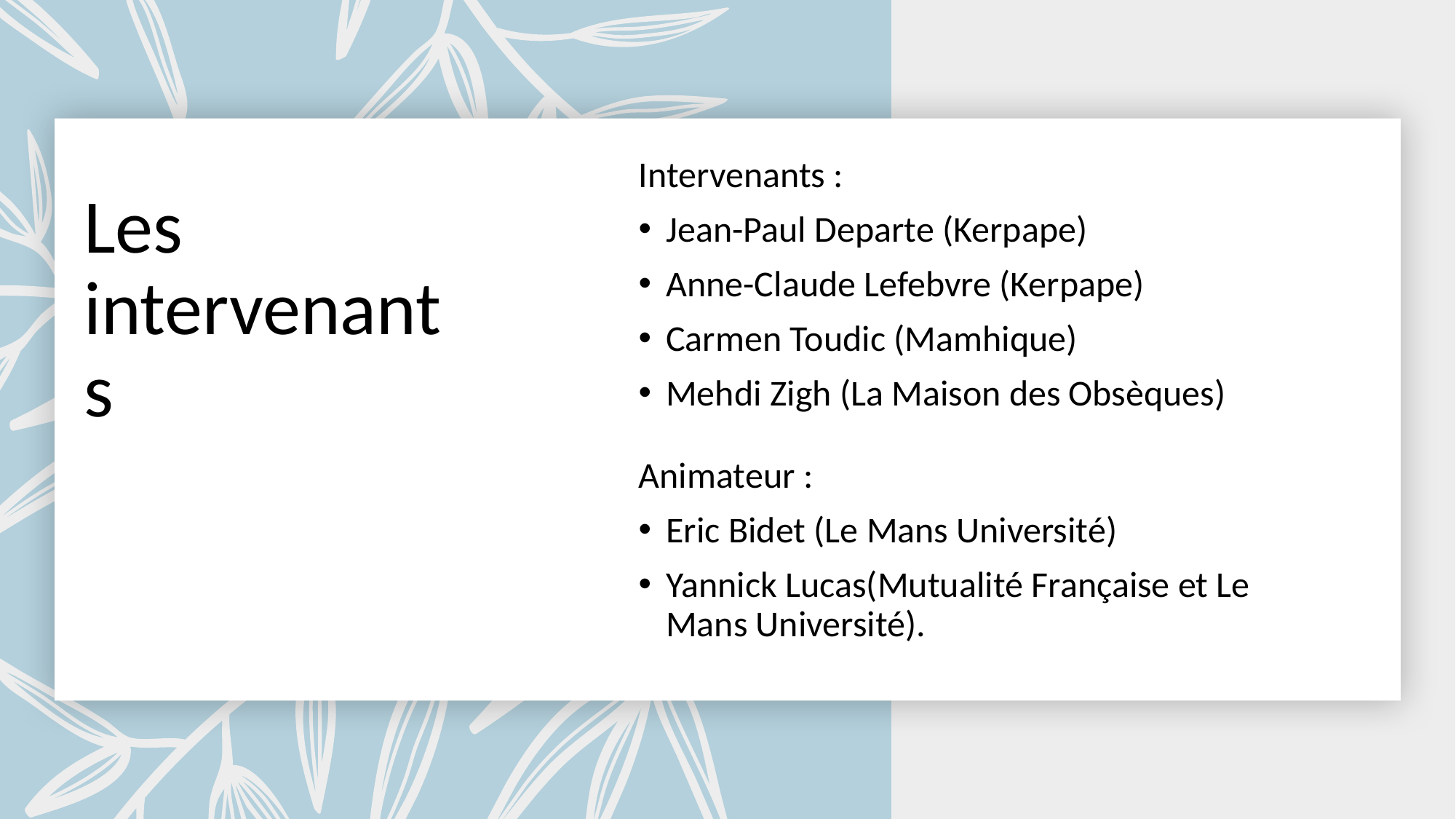

Les  intervenants

Intervenants :
Jean-Paul Departe (Kerpape)
Anne-Claude Lefebvre (Kerpape)
Carmen Toudic (Mamhique)
Mehdi Zigh (La Maison des Obsèques)

Animateur :
Eric Bidet (Le Mans Université)
Yannick Lucas(Mutualité Française et Le Mans Université).